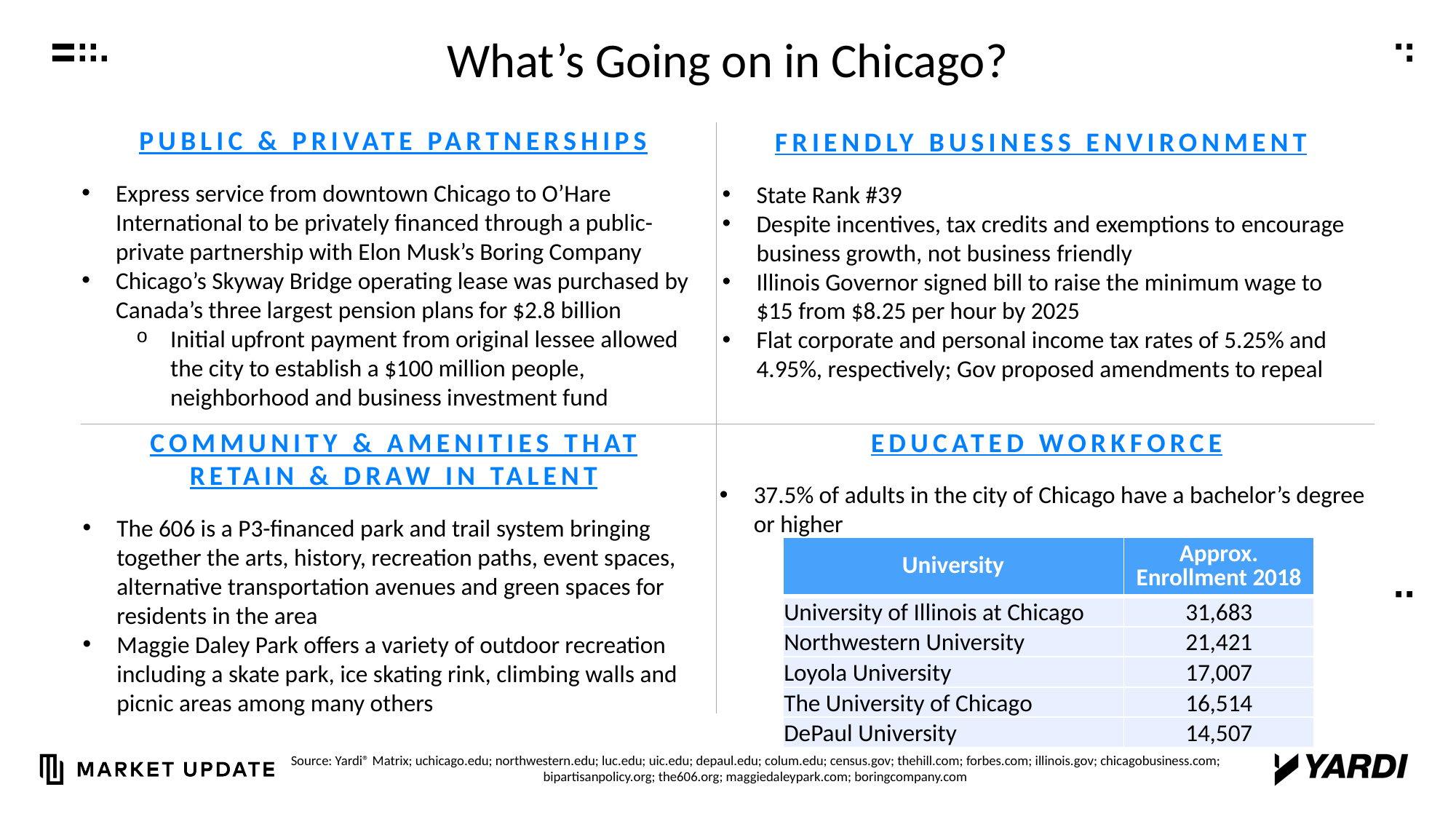

What’s Going on in Chicago?
PUBLIC & PRIVATE PARTNERSHIPS

Express service from downtown Chicago to O’Hare International to be privately financed through a public-private partnership with Elon Musk’s Boring Company
Chicago’s Skyway Bridge operating lease was purchased by Canada’s three largest pension plans for $2.8 billion
Initial upfront payment from original lessee allowed the city to establish a $100 million people, neighborhood and business investment fund
FRIENDLY BUSINESS ENVIRONMENT

State Rank #39
Despite incentives, tax credits and exemptions to encourage business growth, not business friendly
Illinois Governor signed bill to raise the minimum wage to $15 from $8.25 per hour by 2025
Flat corporate and personal income tax rates of 5.25% and 4.95%, respectively; Gov proposed amendments to repeal
EDUCATED WORKFORCE

37.5% of adults in the city of Chicago have a bachelor’s degree or higher
COMMUNITY & AMENITIES THAT
RETAIN & DRAW IN TALENT

The 606 is a P3-financed park and trail system bringing together the arts, history, recreation paths, event spaces, alternative transportation avenues and green spaces for residents in the area
Maggie Daley Park offers a variety of outdoor recreation including a skate park, ice skating rink, climbing walls and picnic areas among many others
| University | Approx. Enrollment 2018 |
| --- | --- |
| University of Illinois at Chicago | 31,683 |
| Northwestern University | 21,421 |
| Loyola University | 17,007 |
| The University of Chicago | 16,514 |
| DePaul University | 14,507 |
Source: Yardi® Matrix; uchicago.edu; northwestern.edu; luc.edu; uic.edu; depaul.edu; colum.edu; census.gov; thehill.com; forbes.com; illinois.gov; chicagobusiness.com; bipartisanpolicy.org; the606.org; maggiedaleypark.com; boringcompany.com